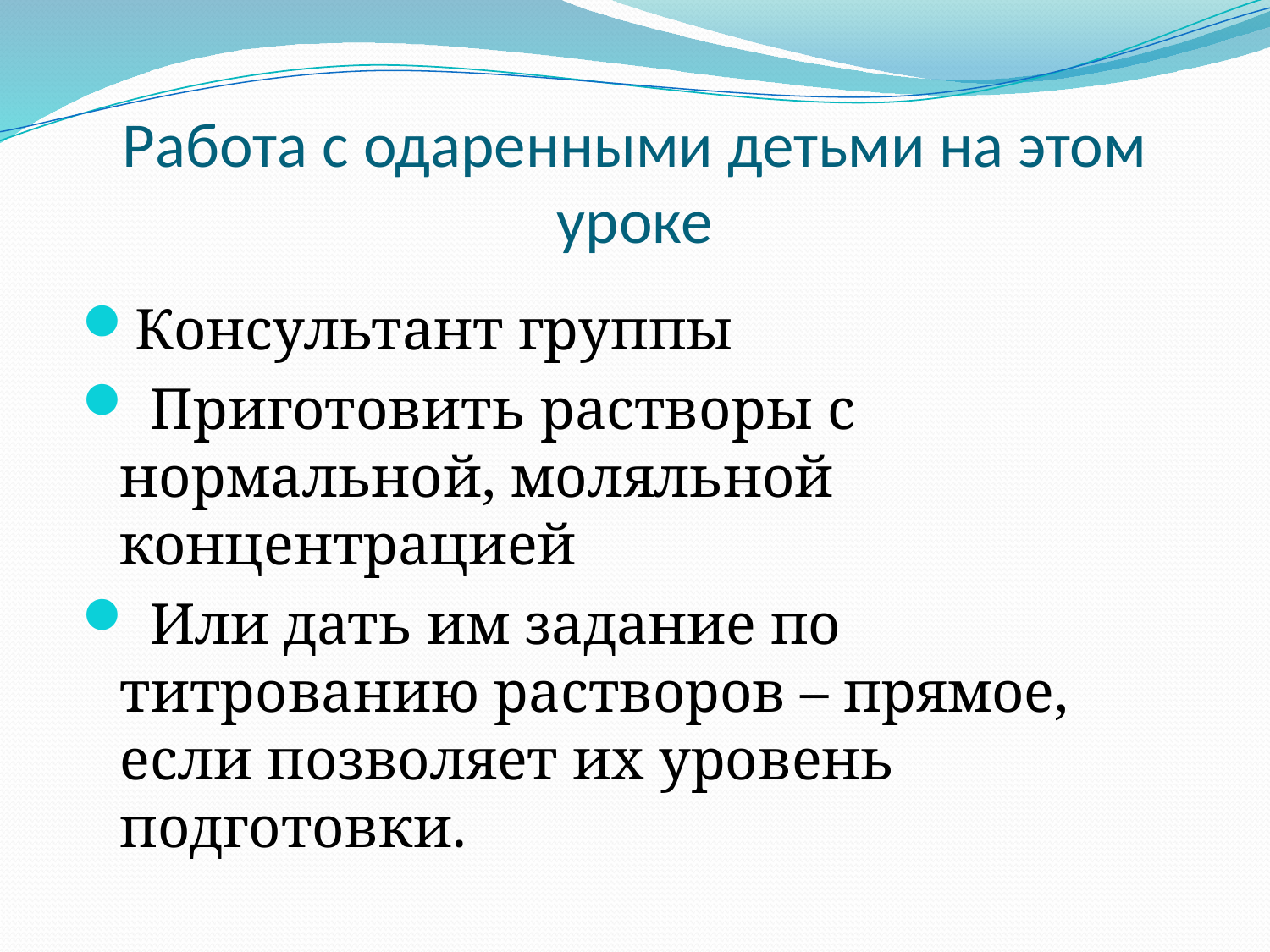

# Работа с одаренными детьми на этом уроке
Консультант группы
 Приготовить растворы с нормальной, моляльной концентрацией
 Или дать им задание по титрованию растворов – прямое, если позволяет их уровень подготовки.